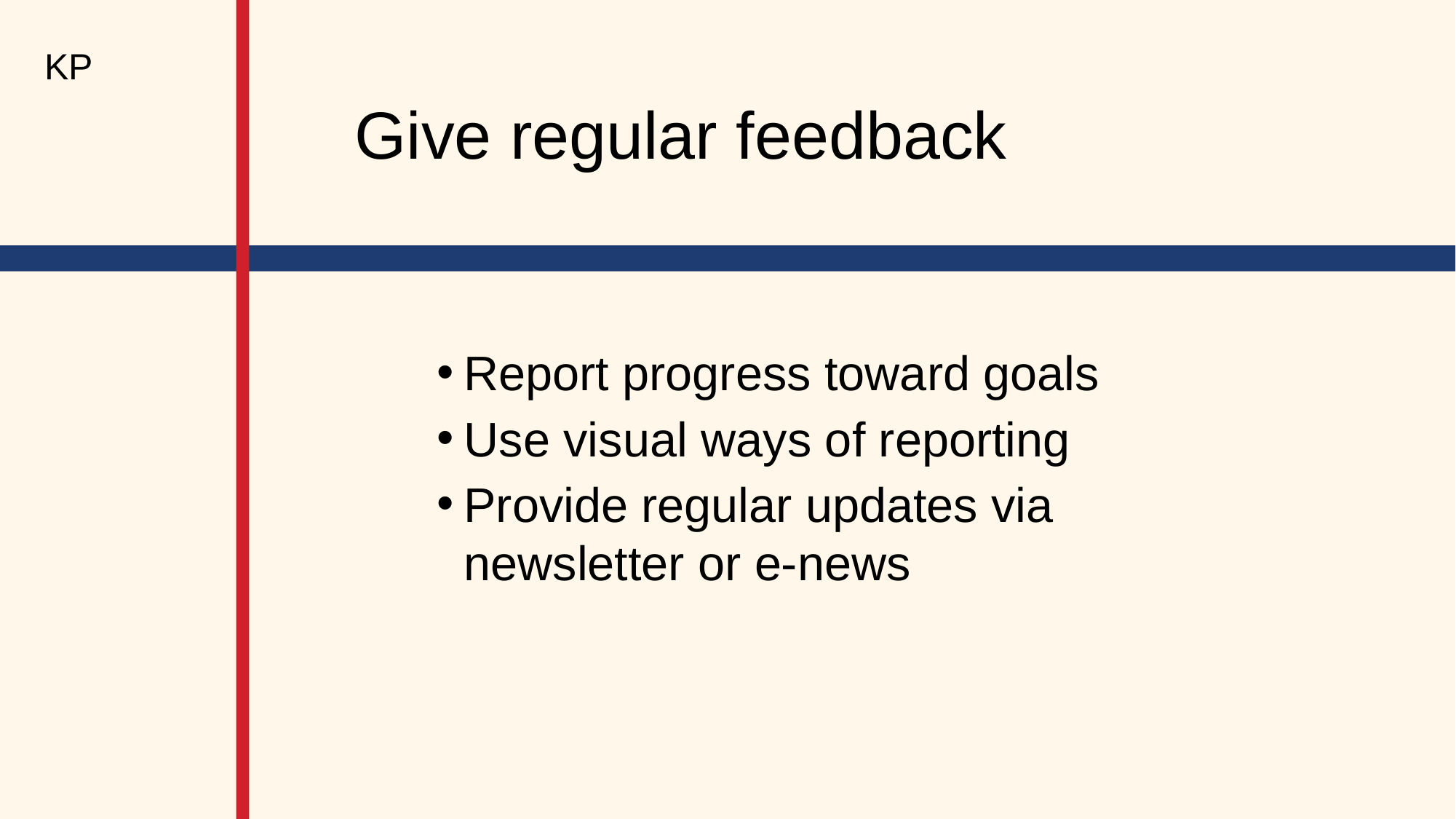

KP
# Give regular feedback
Report progress toward goals
Use visual ways of reporting
Provide regular updates via newsletter or e-news